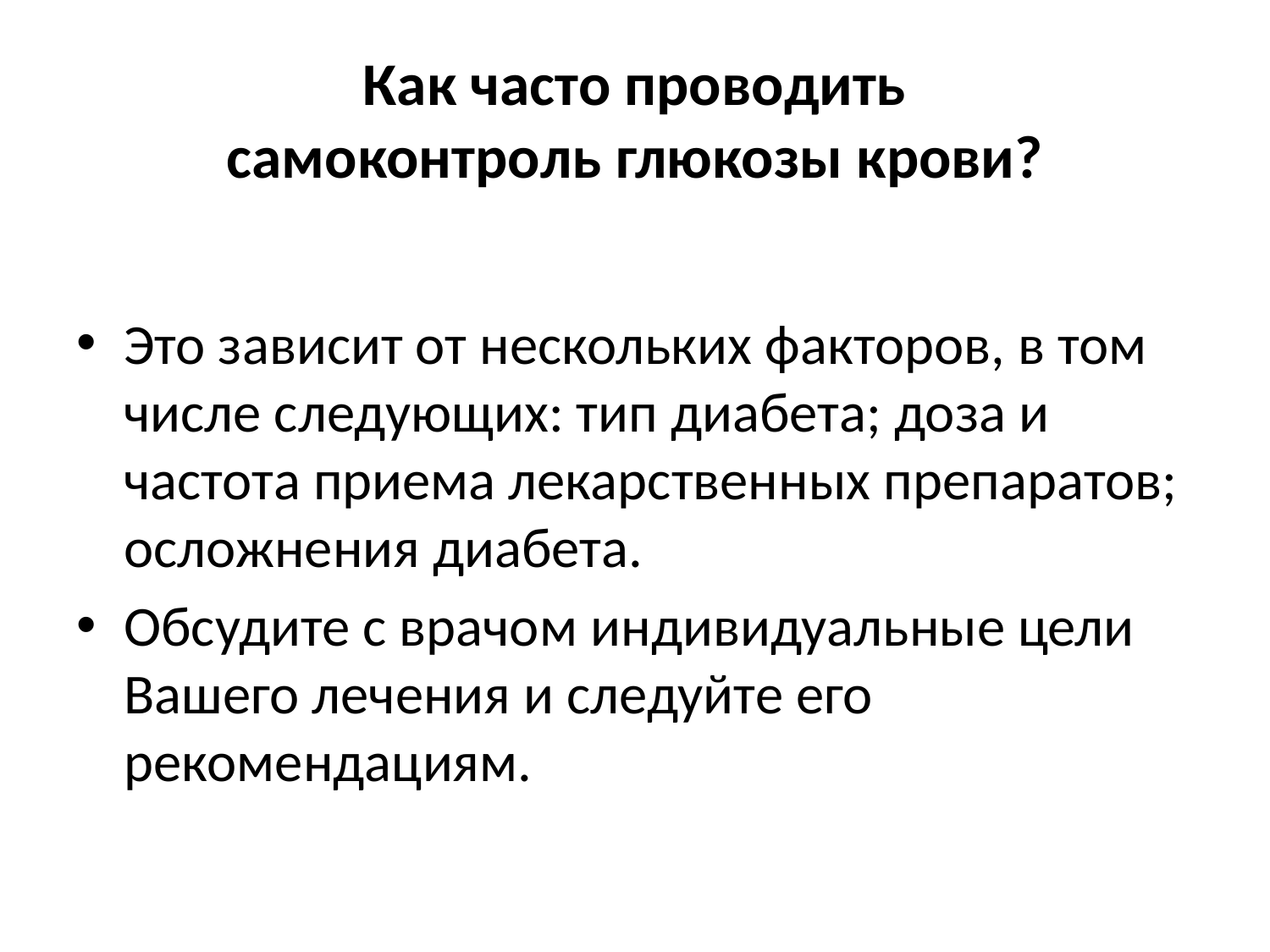

# Как часто проводить самоконтроль глюкозы крови?

Это зависит от нескольких факторов, в том числе следующих: тип диабета; доза и частота приема лекарственных препаратов; осложнения диабета.
Обсудите с врачом индивидуальные цели Вашего лечения и следуйте его рекомендациям.